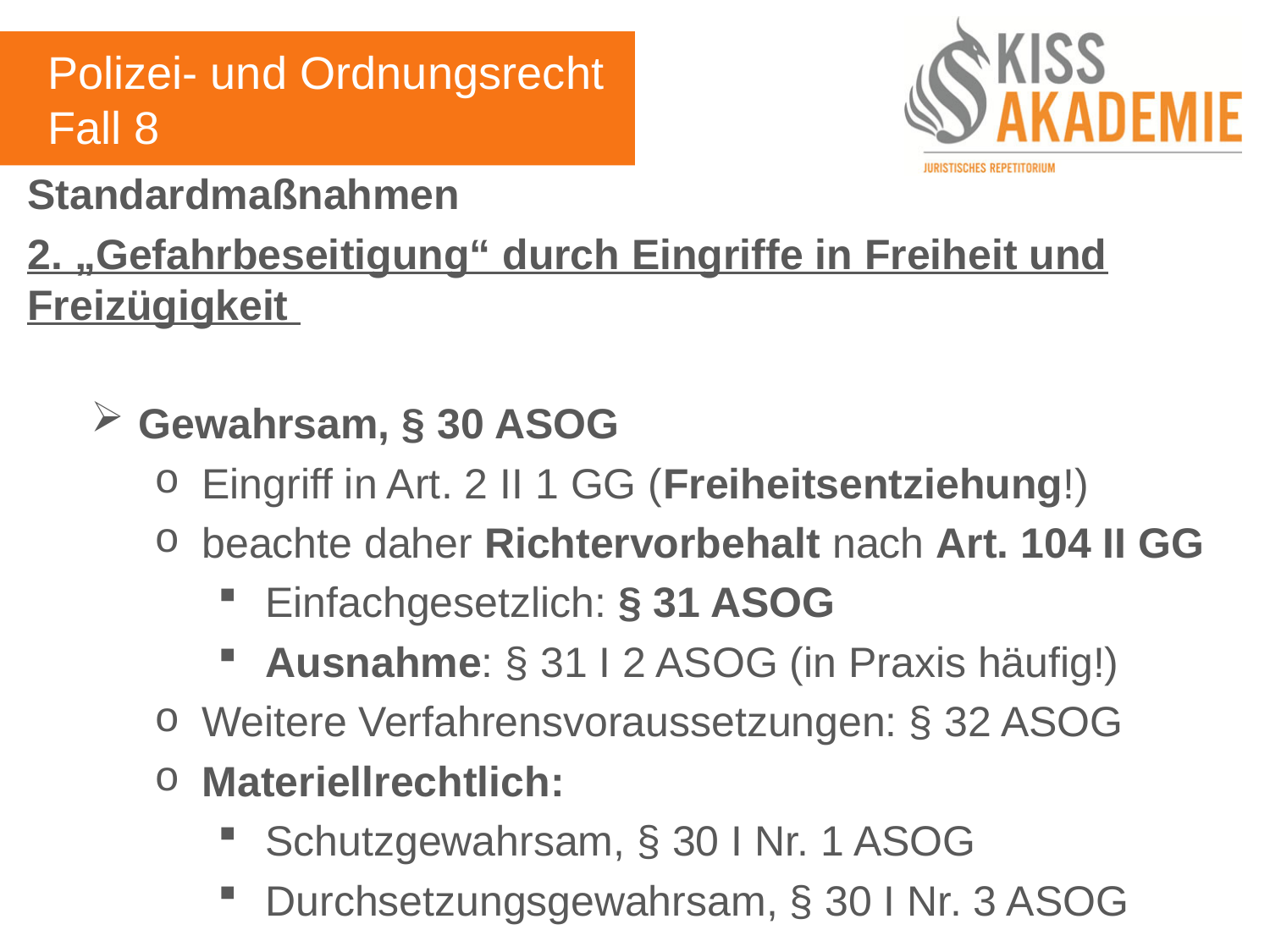

Polizei- und Ordnungsrecht
Fall 8
Standardmaßnahmen
2. „Gefahrbeseitigung“ durch Eingriffe in Freiheit und Freizügigkeit

Gewahrsam, § 30 ASOG
Eingriff in Art. 2 II 1 GG (Freiheitsentziehung!)
beachte daher Richtervorbehalt nach Art. 104 II GG
Einfachgesetzlich: § 31 ASOG
Ausnahme: § 31 I 2 ASOG (in Praxis häufig!)
Weitere Verfahrensvoraussetzungen: § 32 ASOG
Materiellrechtlich:
Schutzgewahrsam, § 30 I Nr. 1 ASOG
Durchsetzungsgewahrsam, § 30 I Nr. 3 ASOG